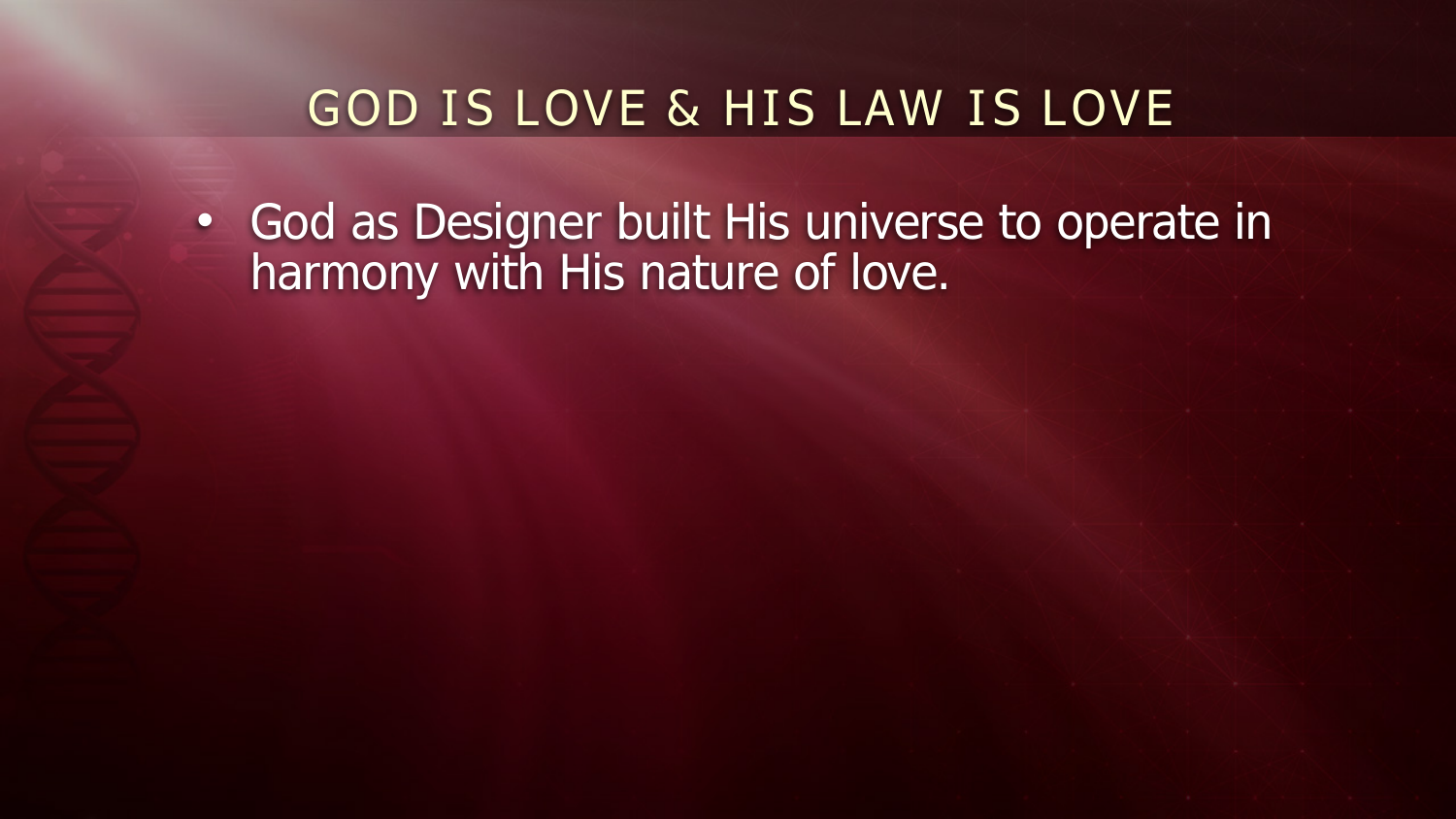

GOD IS LOVE & HIS LAW IS LOVE

God as Designer built His universe to operate in harmony with His nature of love.